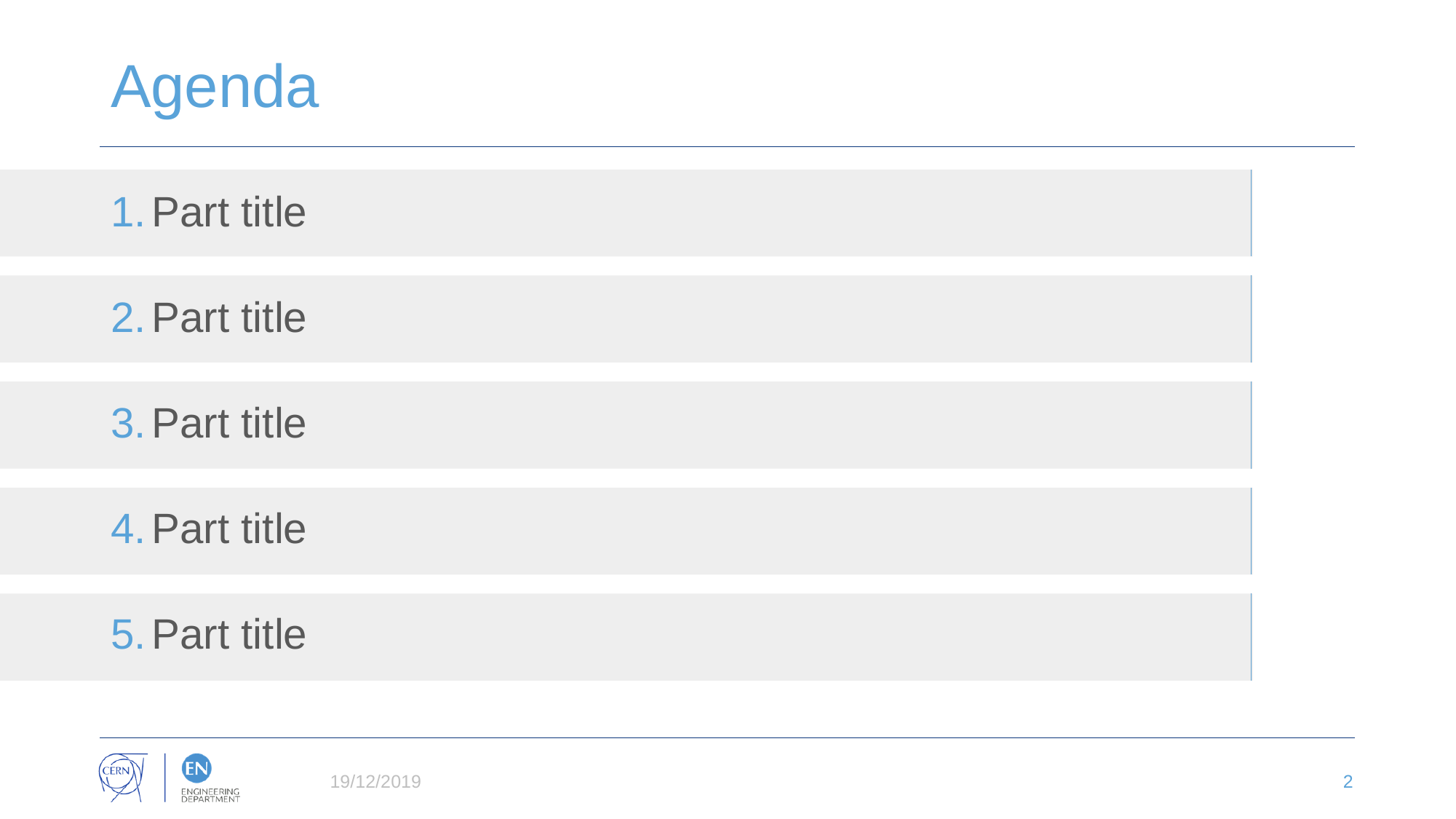

# Agenda

Part title
Part title
Part title
Part title
Part title

19/12/2019

2